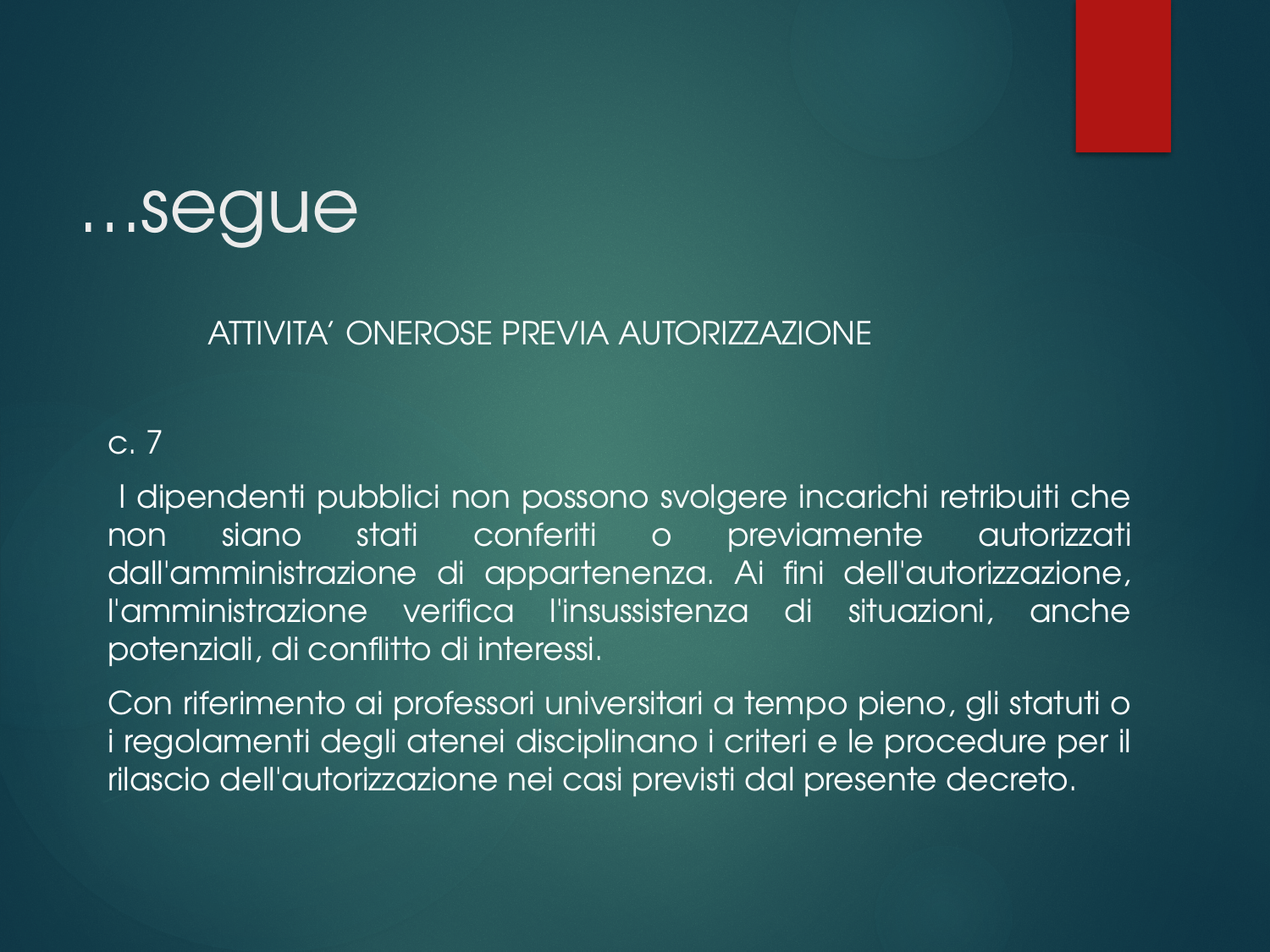

# …segue
ATTIVITA’ ONEROSE PREVIA AUTORIZZAZIONE
c. 7
 I dipendenti pubblici non possono svolgere incarichi retribuiti che non siano stati conferiti o previamente autorizzati dall'amministrazione di appartenenza. Ai fini dell'autorizzazione, l'amministrazione verifica l'insussistenza di situazioni, anche potenziali, di conflitto di interessi.
Con riferimento ai professori universitari a tempo pieno, gli statuti o i regolamenti degli atenei disciplinano i criteri e le procedure per il rilascio dell'autorizzazione nei casi previsti dal presente decreto.